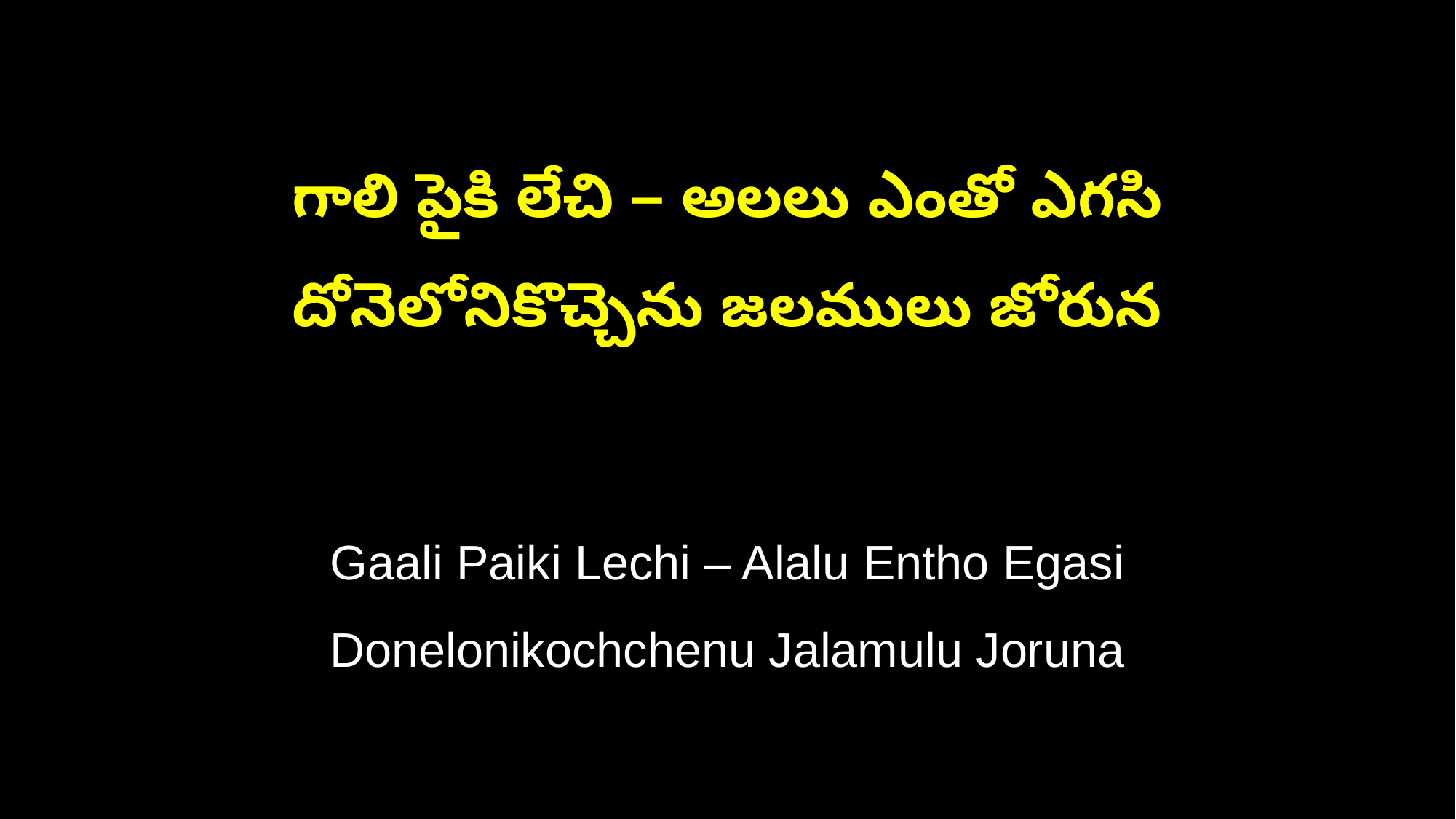

గాలి పైకి లేచి – అలలు ఎంతో ఎగసి
దోనెలోనికొచ్చెను జలములు జోరున
Gaali Paiki Lechi – Alalu Entho Egasi
Donelonikochchenu Jalamulu Joruna